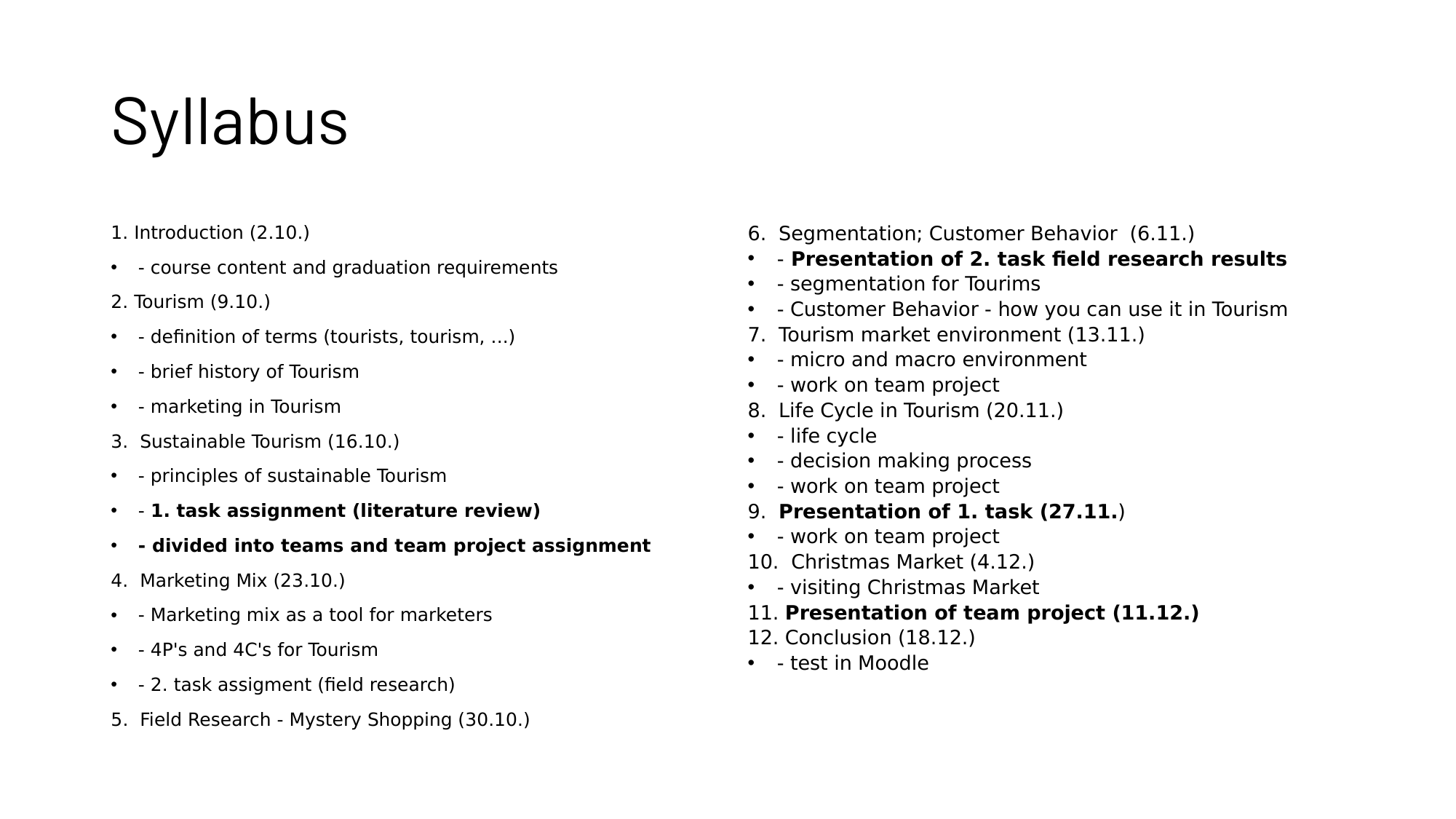

# Syllabus
1. Introduction (2.10.)
- course content and graduation requirements
2. Tourism (9.10.)
- definition of terms (tourists, tourism, ...)
- brief history of Tourism
- marketing in Tourism
3.  Sustainable Tourism (16.10.)
- principles of sustainable Tourism
- 1. task assignment (literature review)
- divided into teams and team project assignment
4.  Marketing Mix (23.10.)
- Marketing mix as a tool for marketers
- 4P's and 4C's for Tourism
- 2. task assigment (field research)
5.  Field Research - Mystery Shopping (30.10.)

6.  Segmentation; Customer Behavior  (6.11.)
- Presentation of 2. task field research results
- segmentation for Tourims
- Customer Behavior - how you can use it in Tourism
7.  Tourism market environment (13.11.)
- micro and macro environment
- work on team project
8.  Life Cycle in Tourism (20.11.)
- life cycle
- decision making process
- work on team project
9.  Presentation of 1. task (27.11.)
- work on team project
10.  Christmas Market (4.12.)
- visiting Christmas Market
11. Presentation of team project (11.12.)
12. Conclusion (18.12.)
- test in Moodle